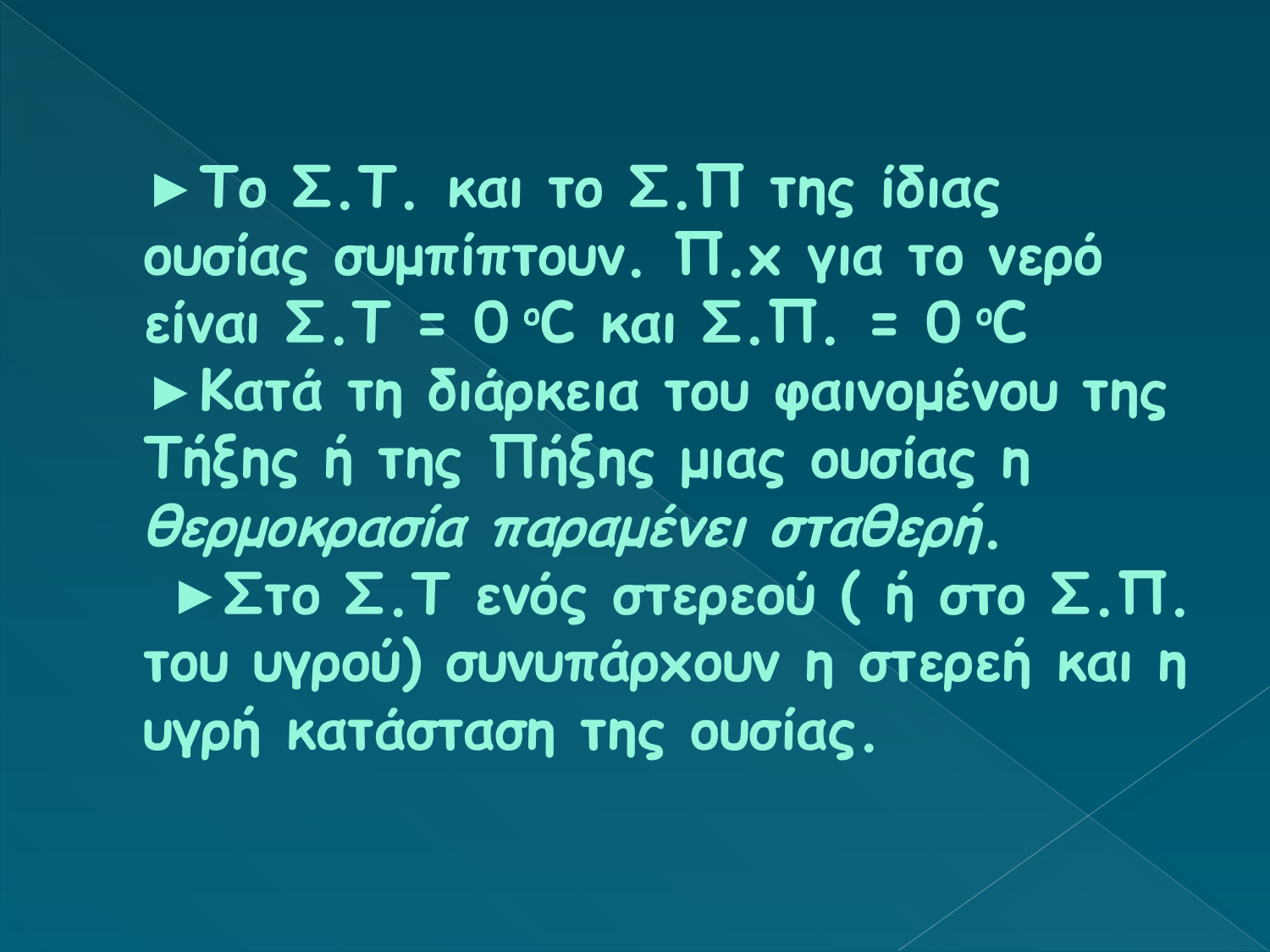

# ►Το Σ.Τ. και το Σ.Π της ίδιας ουσίας συμπίπτουν. Π.χ για το νερό είναι Σ.Τ = 0 οC και Σ.Π. = 0 οC ►Κατά τη διάρκεια του φαινομένου της Τήξης ή της Πήξης μιας ουσίας η θερμοκρασία παραμένει σταθερή. ►Στο Σ.Τ ενός στερεού ( ή στο Σ.Π. του υγρού) συνυπάρχουν η στερεή και η υγρή κατάσταση της ουσίας.